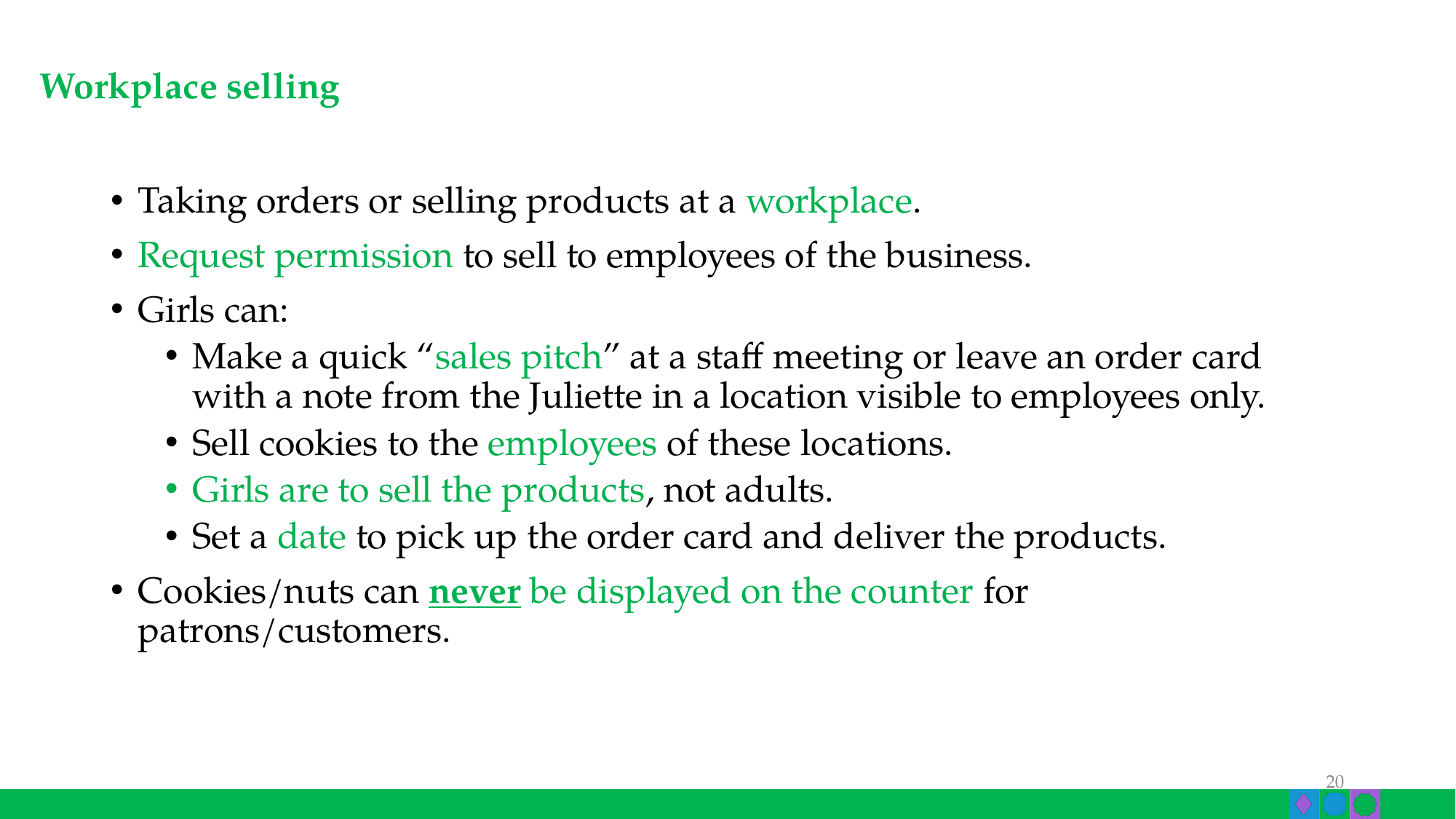

# Workplace selling

Taking orders or selling products at a workplace.
Request permission to sell to employees of the business.
Girls can:
Make a quick “sales pitch” at a staff meeting or leave an order card with a note from the Juliette in a location visible to employees only.
Sell cookies to the employees of these locations.
Girls are to sell the products, not adults.
Set a date to pick up the order card and deliver the products.
Cookies/nuts can never be displayed on the counter for patrons/customers.
20